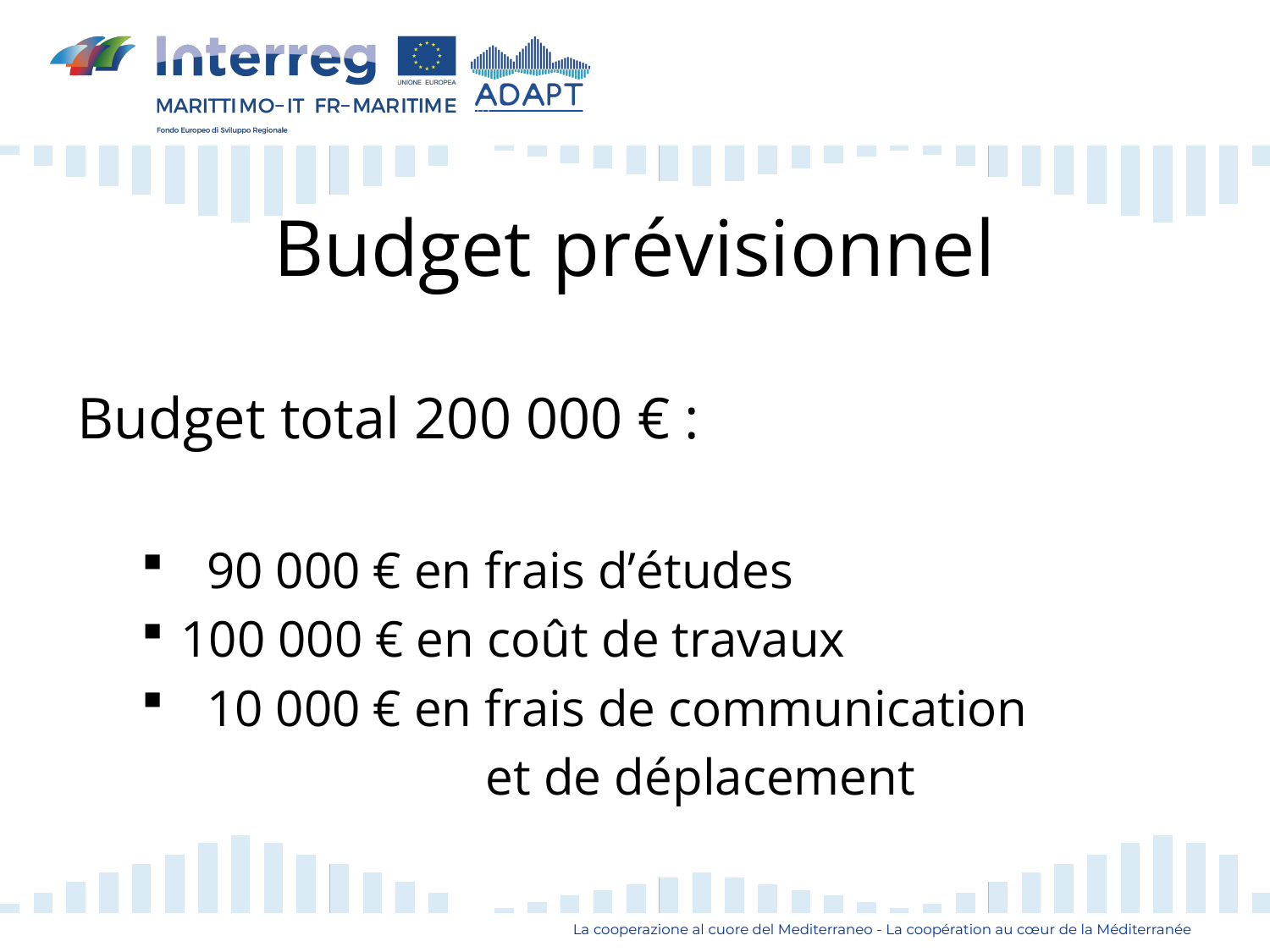

Budget prévisionnel
Budget total 200 000 € :

  90 000 € en frais d’études
100 000 € en coût de travaux
  10 000 € en frais de communication
		       et de déplacement